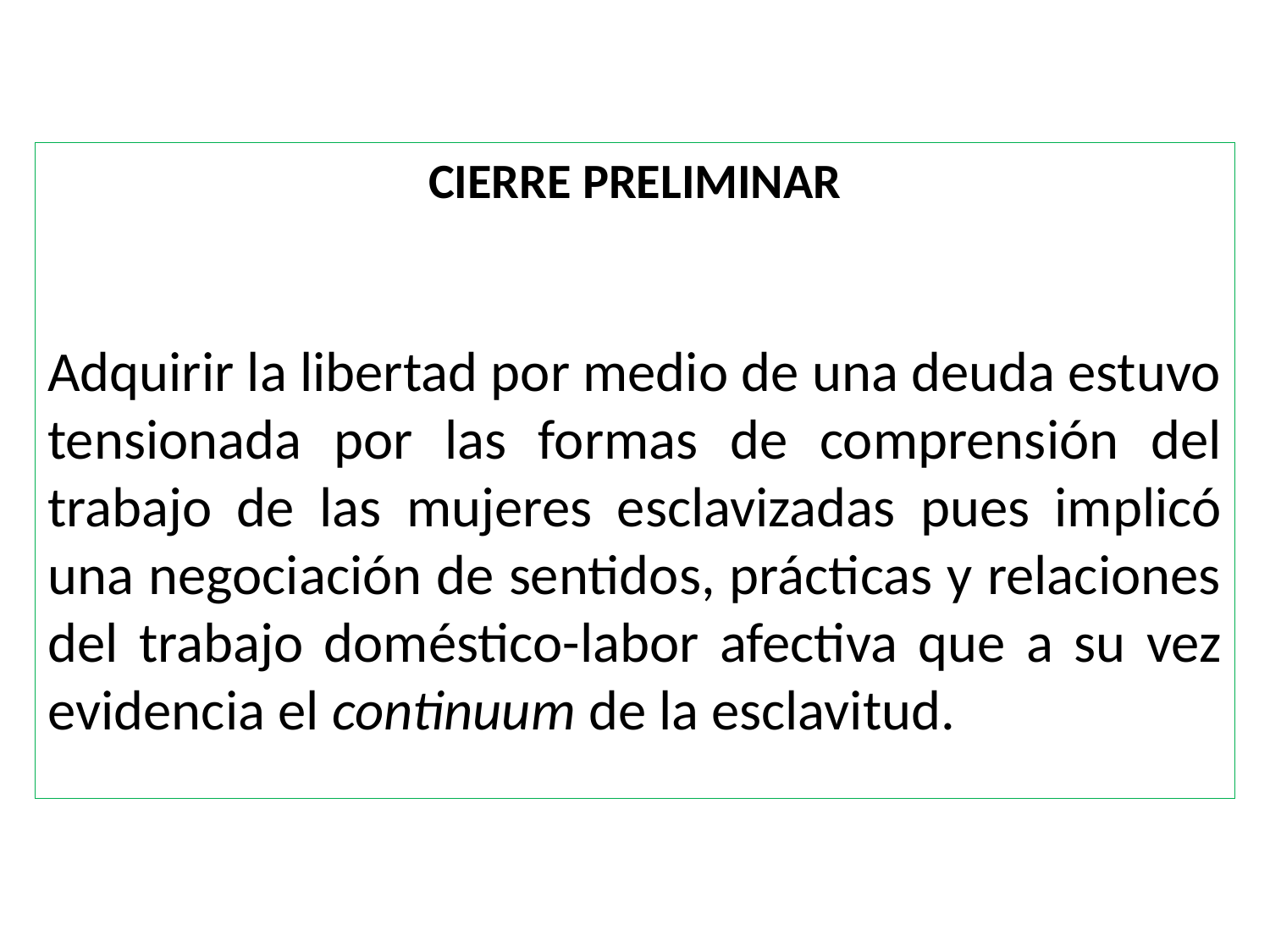

CIERRE PRELIMINAR

Adquirir la libertad por medio de una deuda estuvo tensionada por las formas de comprensión del trabajo de las mujeres esclavizadas pues implicó una negociación de sentidos, prácticas y relaciones del trabajo doméstico-labor afectiva que a su vez evidencia el continuum de la esclavitud.